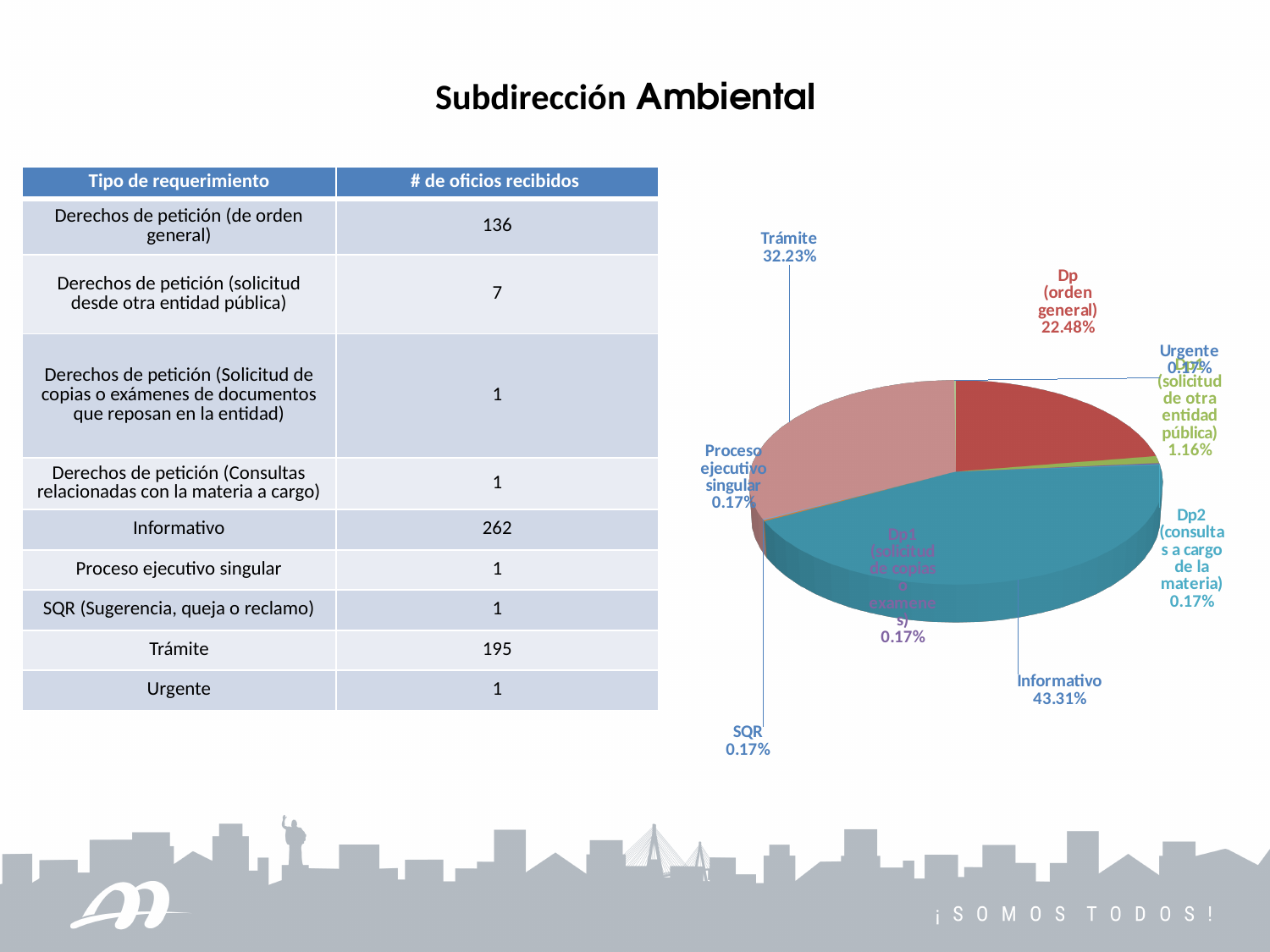

Subdirección Ambiental

[unsupported chart]

| Tipo de requerimiento | # de oficios recibidos |
| --- | --- |
| Derechos de petición (de orden general) | 136 |
| Derechos de petición (solicitud desde otra entidad pública) | 7 |
| Derechos de petición (Solicitud de copias o exámenes de documentos que reposan en la entidad) | 1 |
| Derechos de petición (Consultas relacionadas con la materia a cargo) | 1 |
| Informativo | 262 |
| Proceso ejecutivo singular | 1 |
| SQR (Sugerencia, queja o reclamo) | 1 |
| Trámite | 195 |
| Urgente | 1 |